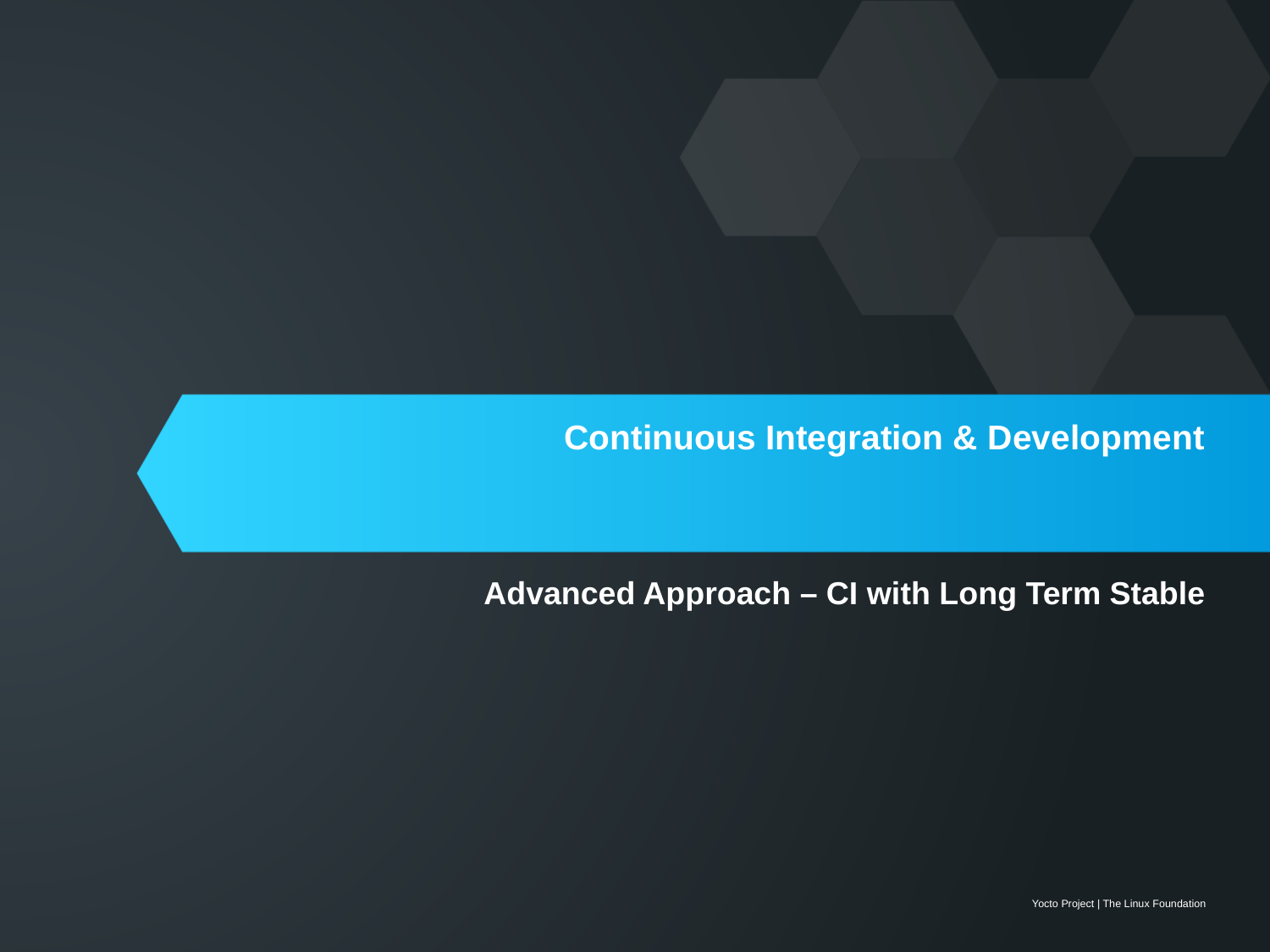

# Continuous Integration & Development
Advanced Approach – CI with Long Term Stable